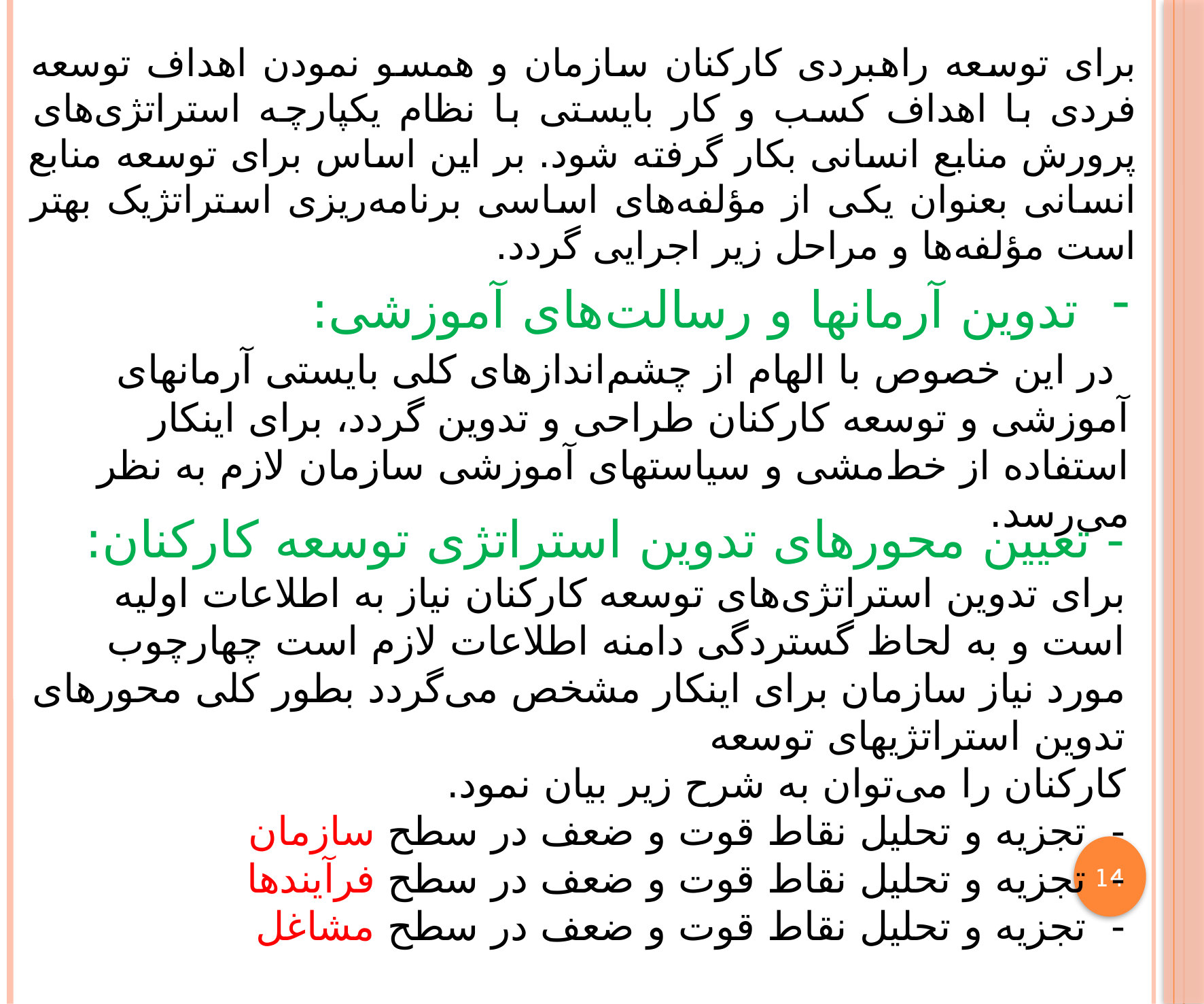

# برای توسعه راهبردی کارکنان سازمان و همسو نمودن اهداف توسعه فردی با اهداف کسب و کار بایستی با نظام یکپارچه استراتژی‌های پرورش منابع انسانی بکار گرفته شود. بر این اساس برای توسعه منابع انسانی بعنوان یکی از مؤلفه‌های اساسی برنامه‌ریزی استراتژیک بهتر است مؤلفه‌ها و مراحل زیر اجرایی گردد.
تدوین آرمانها و رسالت‌های آموزشی:
 در این خصوص با الهام از چشم‌اندازهای کلی بایستی آرمانهای آموزشی و توسعه کارکنان طراحی و تدوین گردد، برای اینکار استفاده از خط‌مشی و سیاستهای آموزشی سازمان لازم به نظر می‌رسد.
- تعیین محورهای تدوین استراتژی توسعه کارکنان:
برای تدوین استراتژی‌های توسعه کارکنان نیاز به اطلاعات اولیه است و به لحاظ گستردگی دامنه اطلاعات لازم است چهارچوب مورد نیاز سازمان برای اینکار مشخص می‌گردد بطور کلی محورهای تدوین استراتژیهای توسعه
کارکنان را می‌توان به شرح زیر بیان نمود.
-  تجزیه و تحلیل نقاط قوت و ضعف در سطح سازمان
-  تجزیه و تحلیل نقاط قوت و ضعف در سطح فرآیند‌ها
-  تجزیه و تحلیل نقاط قوت و ضعف در سطح مشاغل
14